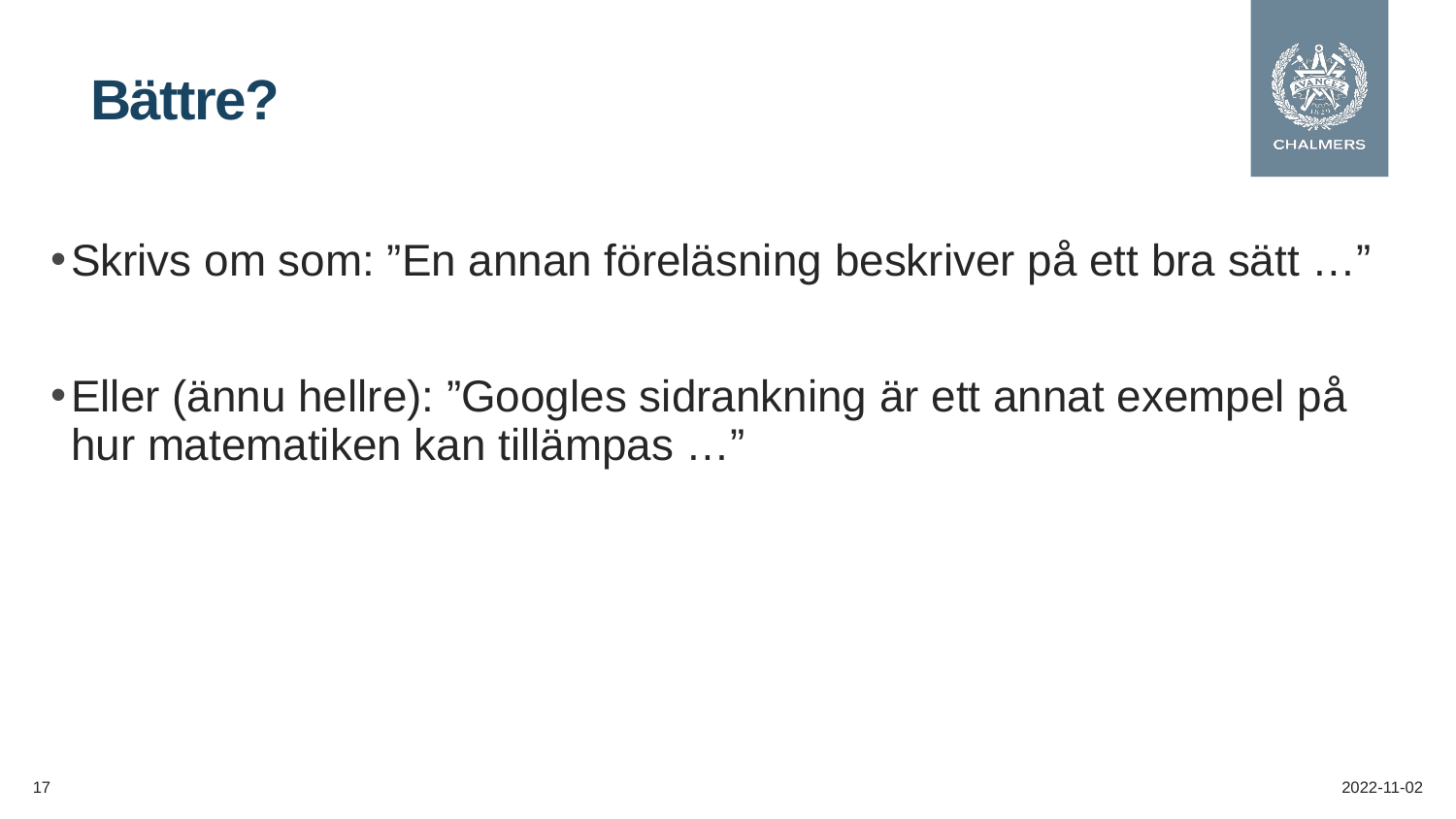

# Bättre?
Skrivs om som: ”En annan föreläsning beskriver på ett bra sätt …”

Eller (ännu hellre): ”Googles sidrankning är ett annat exempel på hur matematiken kan tillämpas …”

17